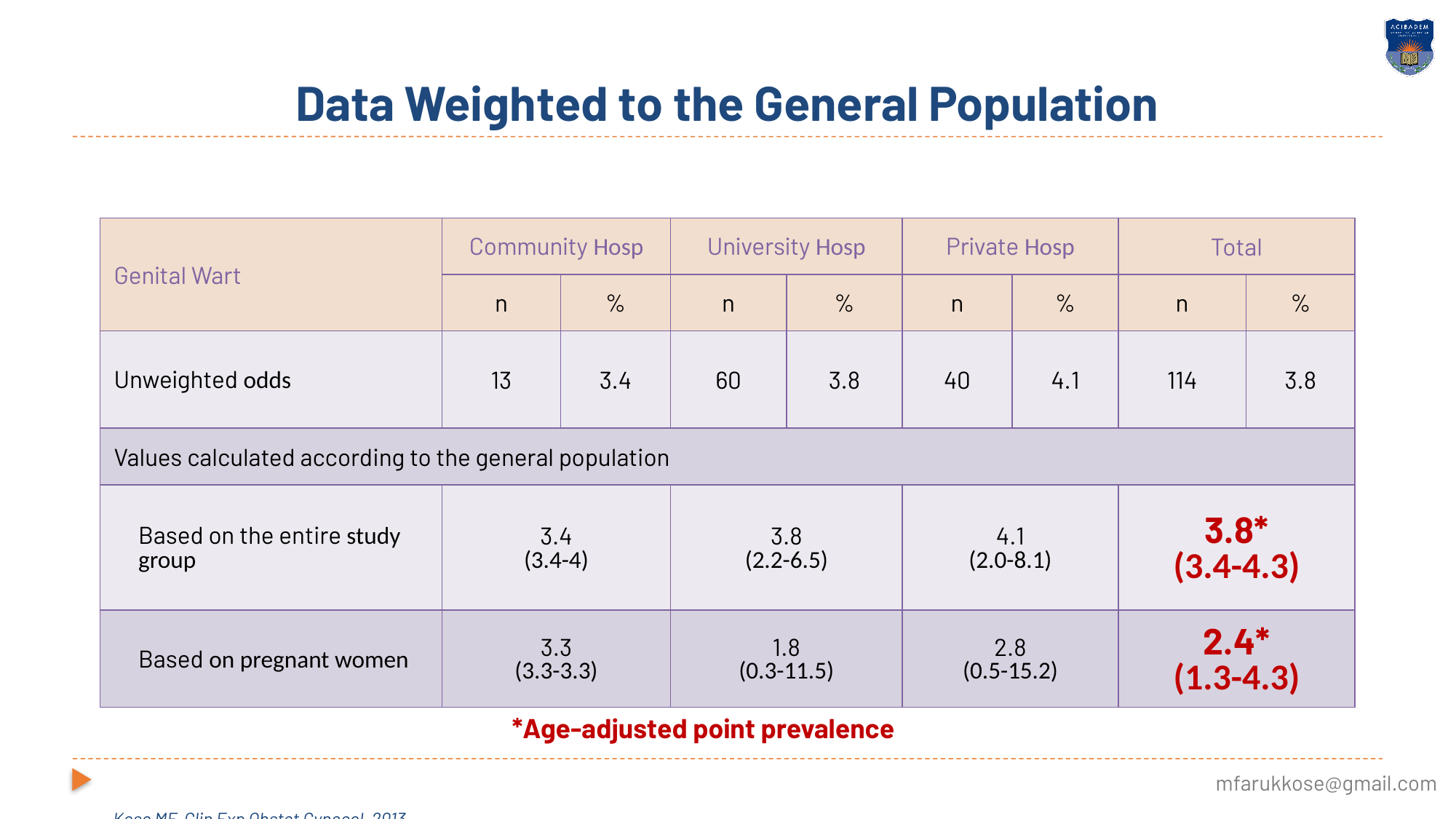

# Data Weighted to the General Population
| Genital Wart | Community Hosp |  | University Hosp |  | Private Hosp |  | Total |  |
| --- | --- | --- | --- | --- | --- | --- | --- | --- |
|  | n | % | n | % | n | % | n | % |
| Unweighted odds | 13 | 3.4 | 60 | 3.8 | 40 | 4.1 | 114 | 3.8 |
| Values calculated according to the general population |  |  |  |  |  |  |  |  |
| Based on the entire study group | 3.4 (3.4-4) |  | 3.8 (2.2-6.5) |  | 4.1 (2.0-8.1) |  | 3.8\* (3.4-4.3) |  |
| Based on pregnant women | 3.3 (3.3-3.3) |  | 1.8 (0.3-11.5) |  | 2.8 (0.5-15.2) |  | 2.4\* (1.3-4.3) |  |
*Age-adjusted point prevalence

Kose MF, Clin Exp Obstet Gynecol, 2013